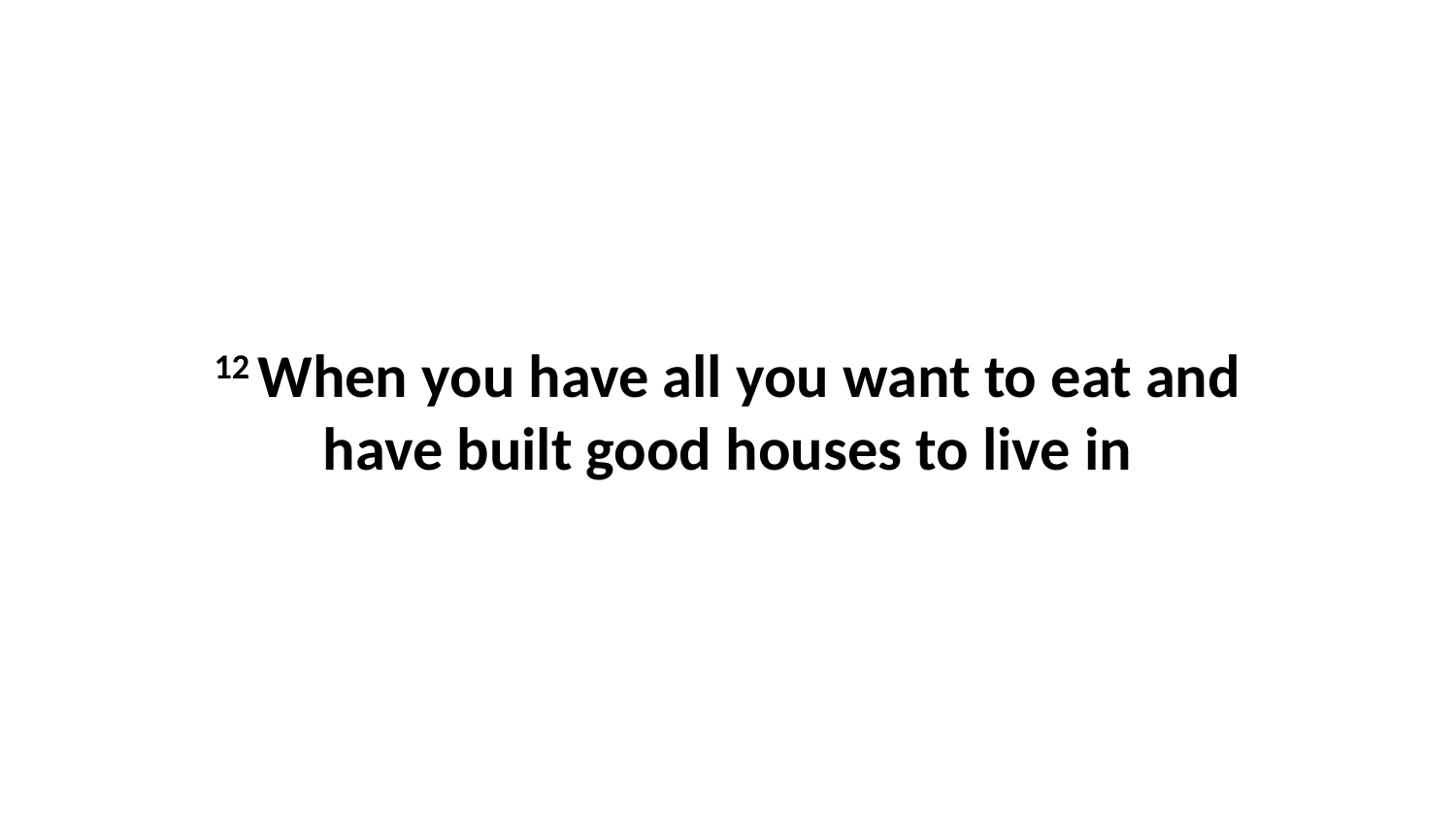

12 When you have all you want to eat and have built good houses to live in